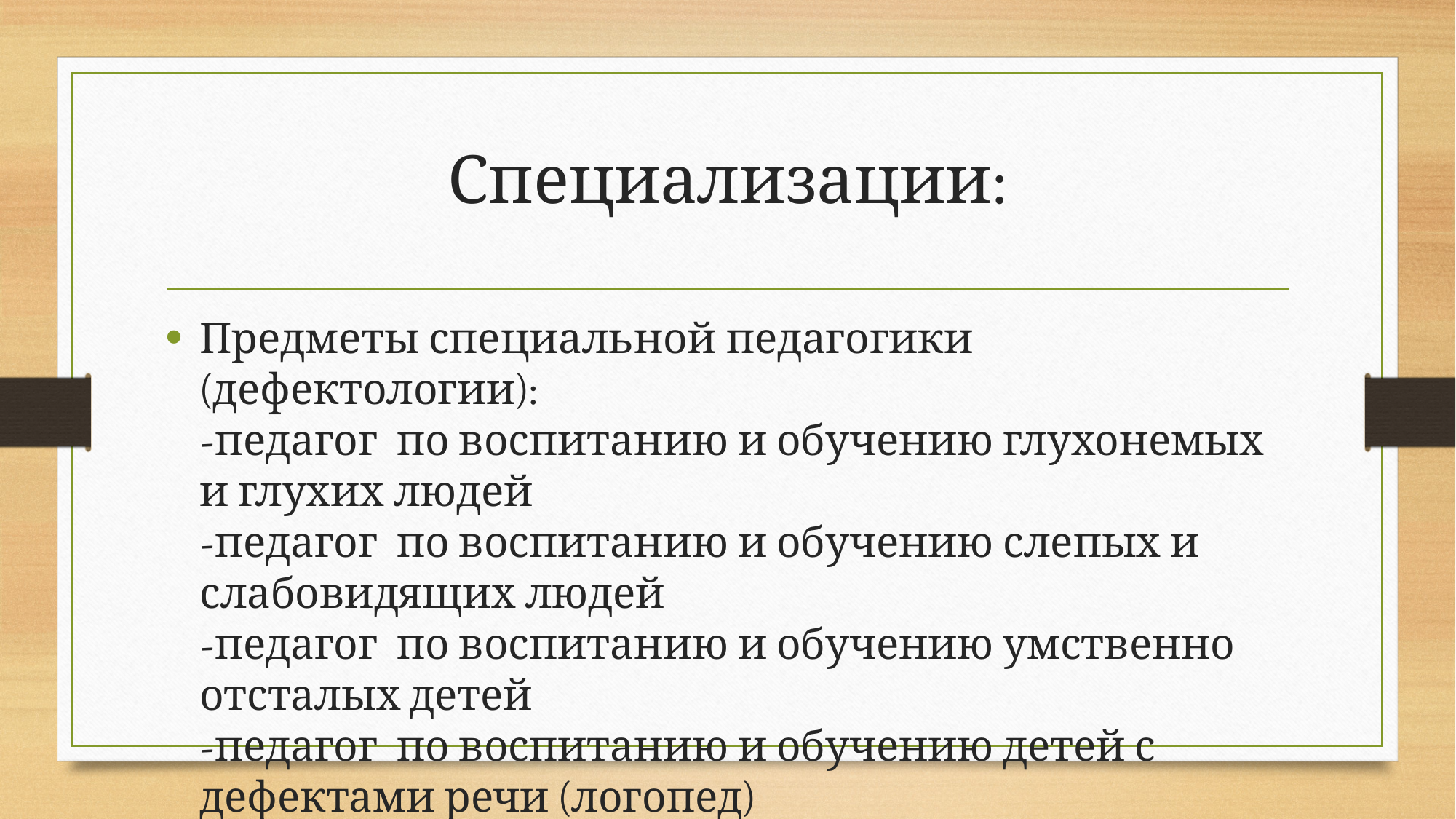

# Специализации:
Предметы специальной педагогики  (дефектологии):
-педагог  по воспитанию и обучению глухонемых и глухих людей
-педагог  по воспитанию и обучению слепых и слабовидящих людей
-педагог  по воспитанию и обучению умственно отсталых детей
-педагог  по воспитанию и обучению детей с дефектами речи (логопед)